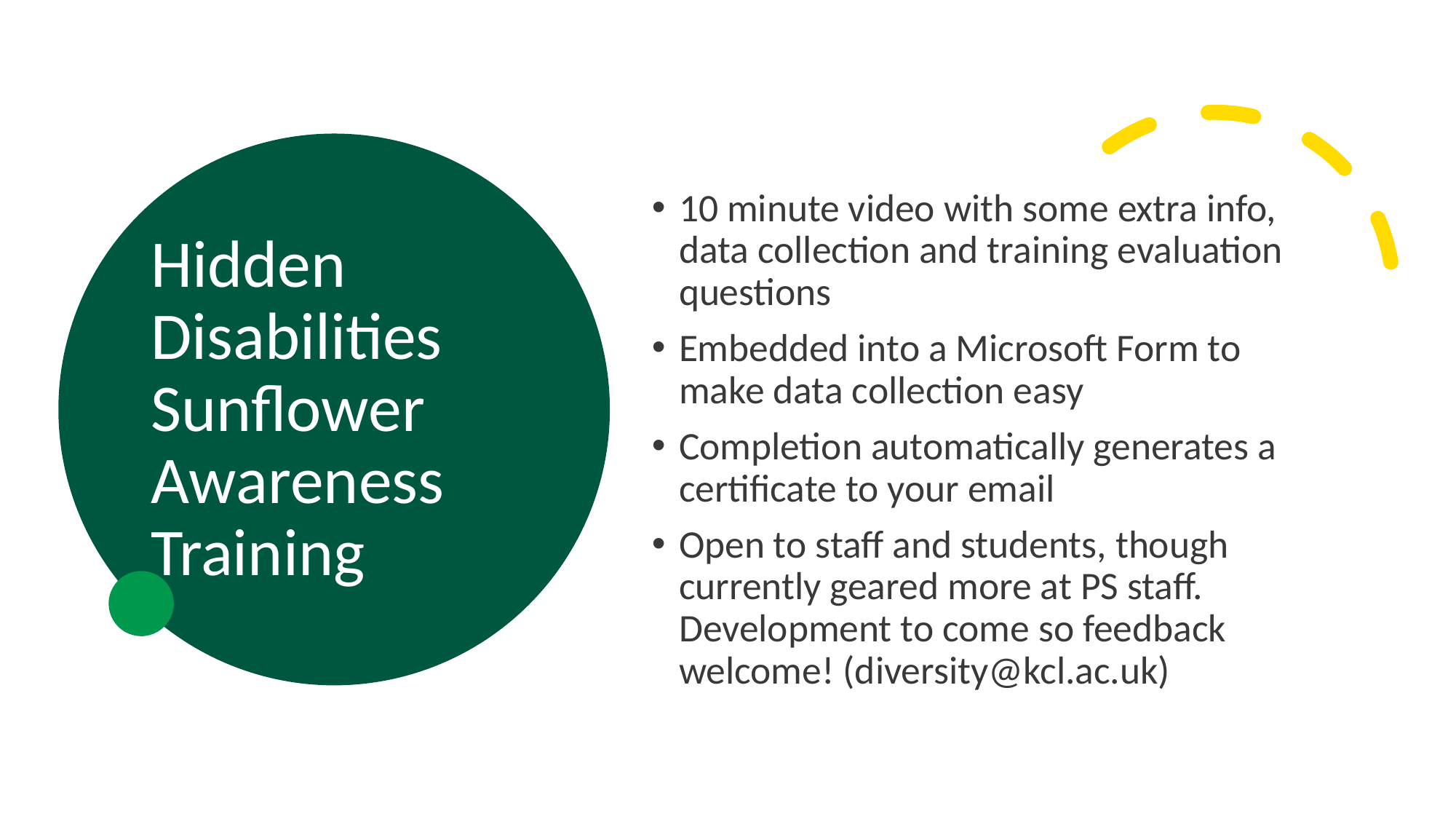

# Hidden Disabilities Sunflower Awareness Training
10 minute video with some extra info, data collection and training evaluation questions
Embedded into a Microsoft Form to make data collection easy
Completion automatically generates a certificate to your email
Open to staff and students, though currently geared more at PS staff. Development to come so feedback welcome! (diversity@kcl.ac.uk)